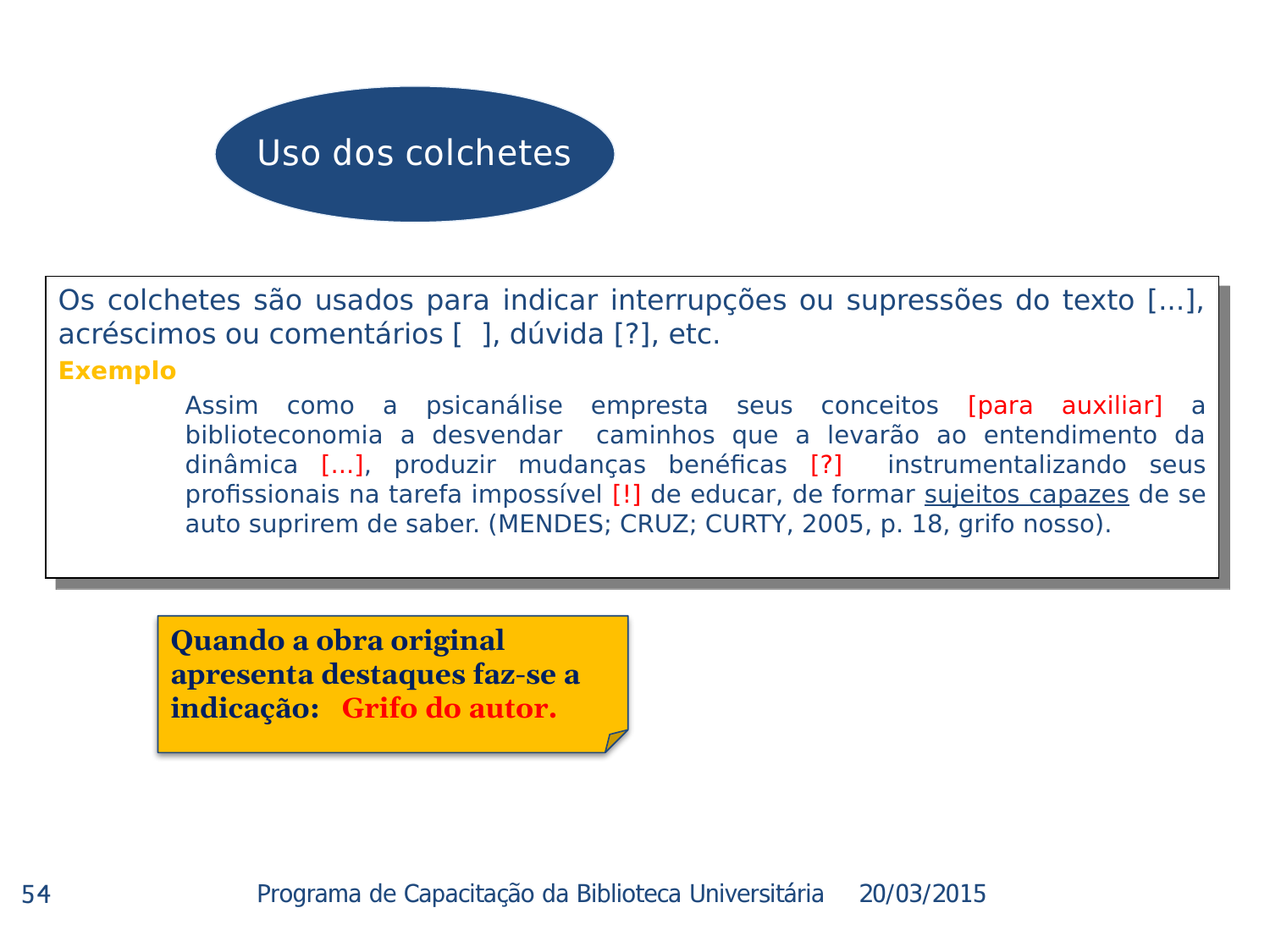

Uso dos colchetes
Os colchetes são usados para indicar interrupções ou supressões do texto [...], acréscimos ou comentários [  ], dúvida [?], etc.
Exemplo
Assim como a psicanálise empresta seus conceitos [para auxiliar] a biblioteconomia a desvendar  caminhos que a levarão ao entendimento da dinâmica [...], produzir mudanças benéficas [?]  instrumentalizando seus profissionais na tarefa impossível [!] de educar, de formar sujeitos capazes de se auto suprirem de saber. (MENDES; CRUZ; CURTY, 2005, p. 18, grifo nosso).

Quando a obra original apresenta destaques faz-se a indicação:   Grifo do autor.
Programa de Capacitação da Biblioteca Universitária
54
20/03/2015